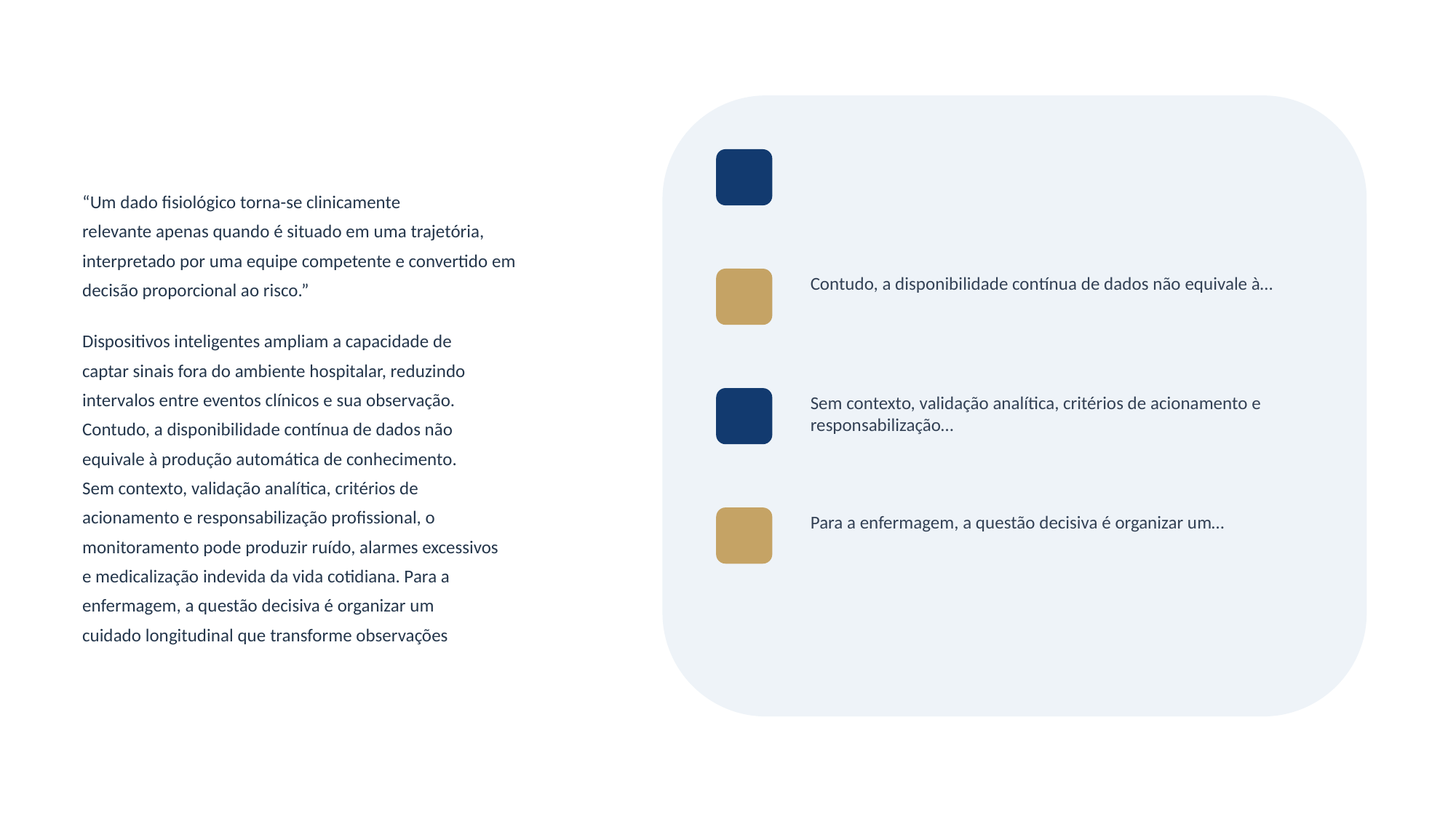

“Um dado fisiológico torna-se clinicamente
relevante apenas quando é situado em uma trajetória,
interpretado por uma equipe competente e convertido em
decisão proporcional ao risco.”

Dispositivos inteligentes ampliam a capacidade de
captar sinais fora do ambiente hospitalar, reduzindo
intervalos entre eventos clínicos e sua observação.
Contudo, a disponibilidade contínua de dados não
equivale à produção automática de conhecimento.
Sem contexto, validação analítica, critérios de
acionamento e responsabilização profissional, o
monitoramento pode produzir ruído, alarmes excessivos
e medicalização indevida da vida cotidiana. Para a
enfermagem, a questão decisiva é organizar um
cuidado longitudinal que transforme observações
Contudo, a disponibilidade contínua de dados não equivale à…

Sem contexto, validação analítica, critérios de acionamento e responsabilização…

Para a enfermagem, a questão decisiva é organizar um…